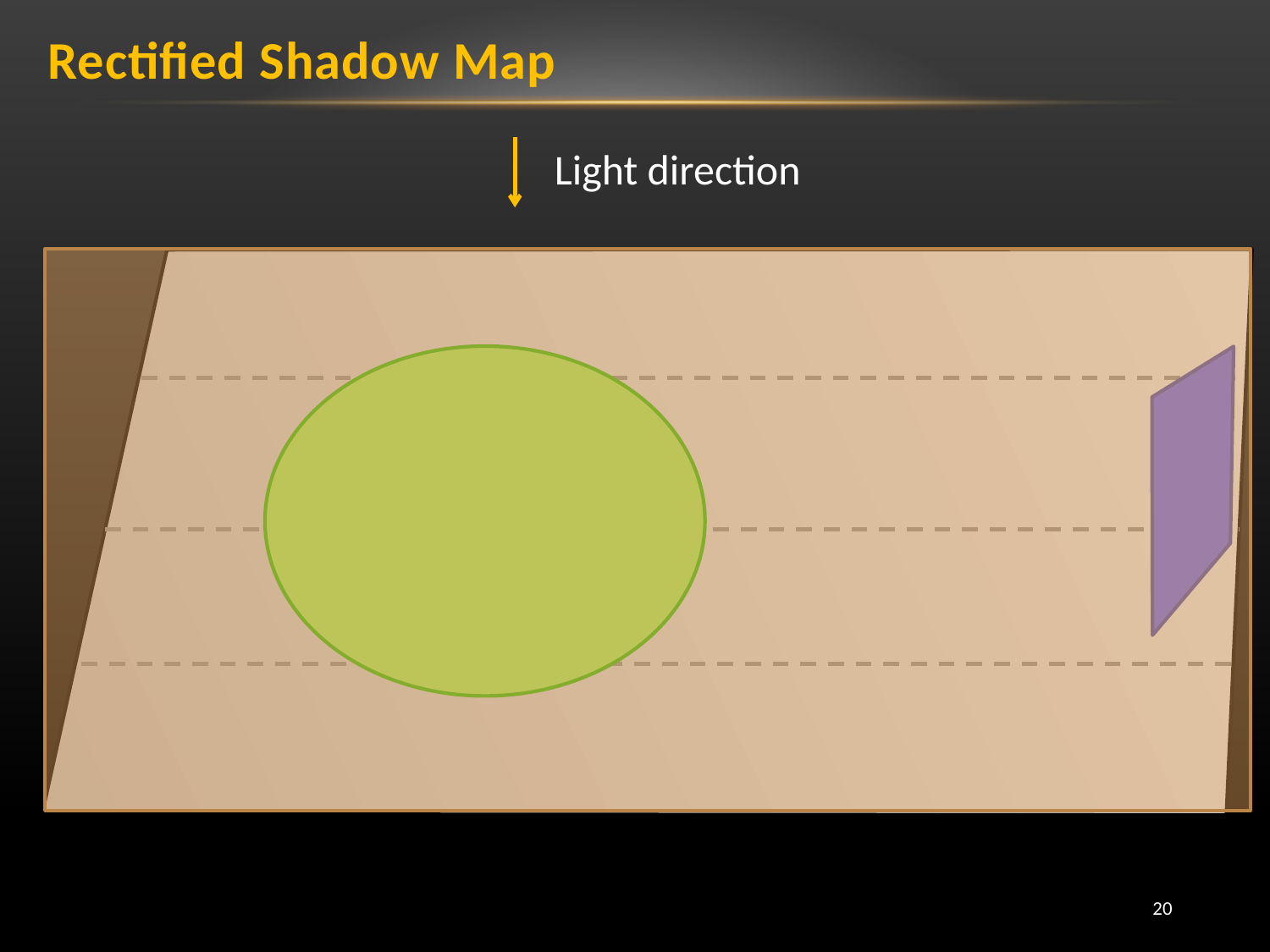

# Rectified Shadow Map

Light direction

20